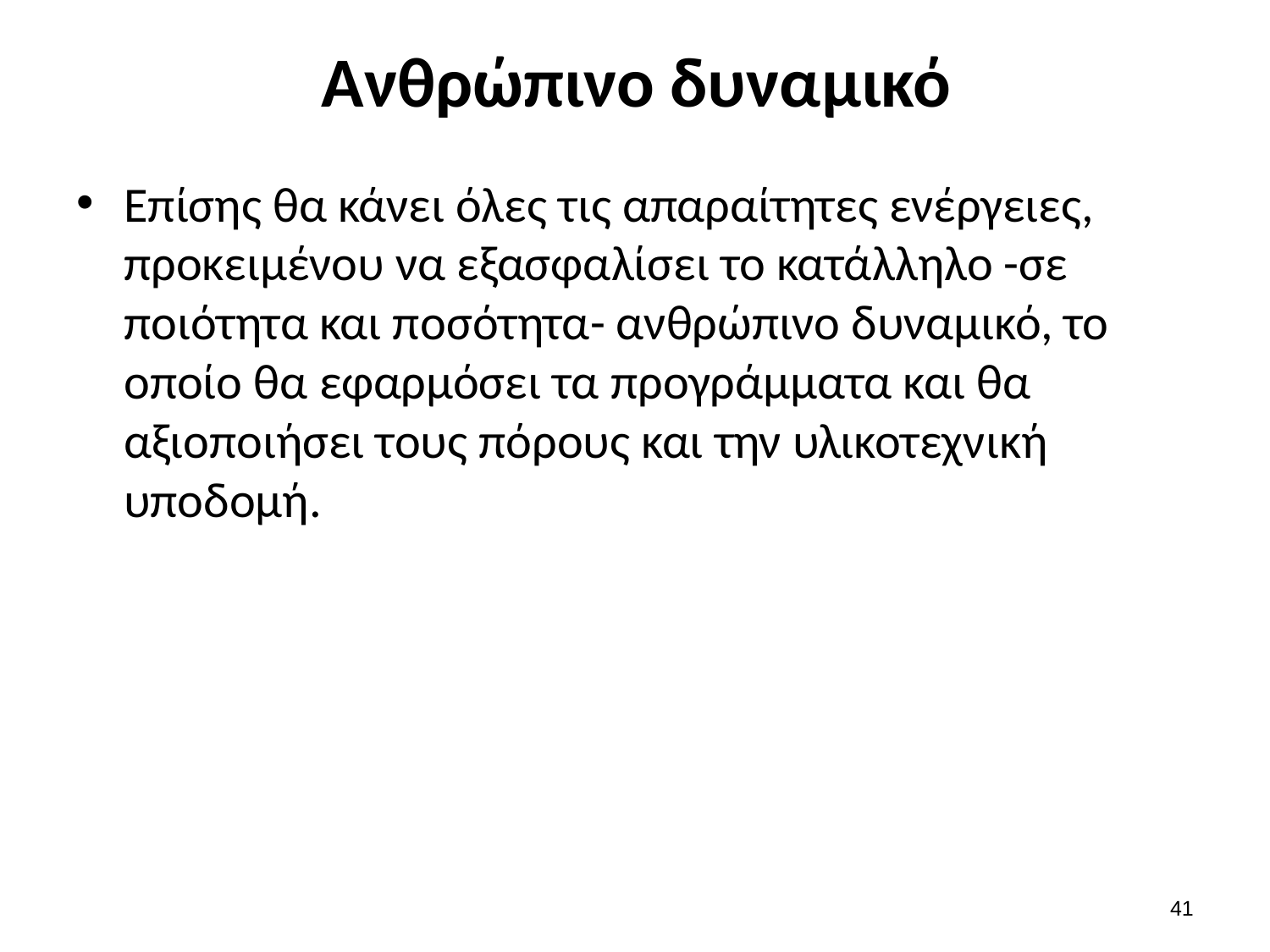

# Ανθρώπινο δυναμικό
Επίσης θα κάνει όλες τις απαραίτητες ενέργειες, προκειμένου να εξασφαλίσει το κατάλληλο -σε ποιότητα και ποσότητα- ανθρώπινο δυναμικό, το οποίο θα εφαρμόσει τα προγράμματα και θα αξιοποιήσει τους πόρους και την υλικοτεχνική υποδομή.
41